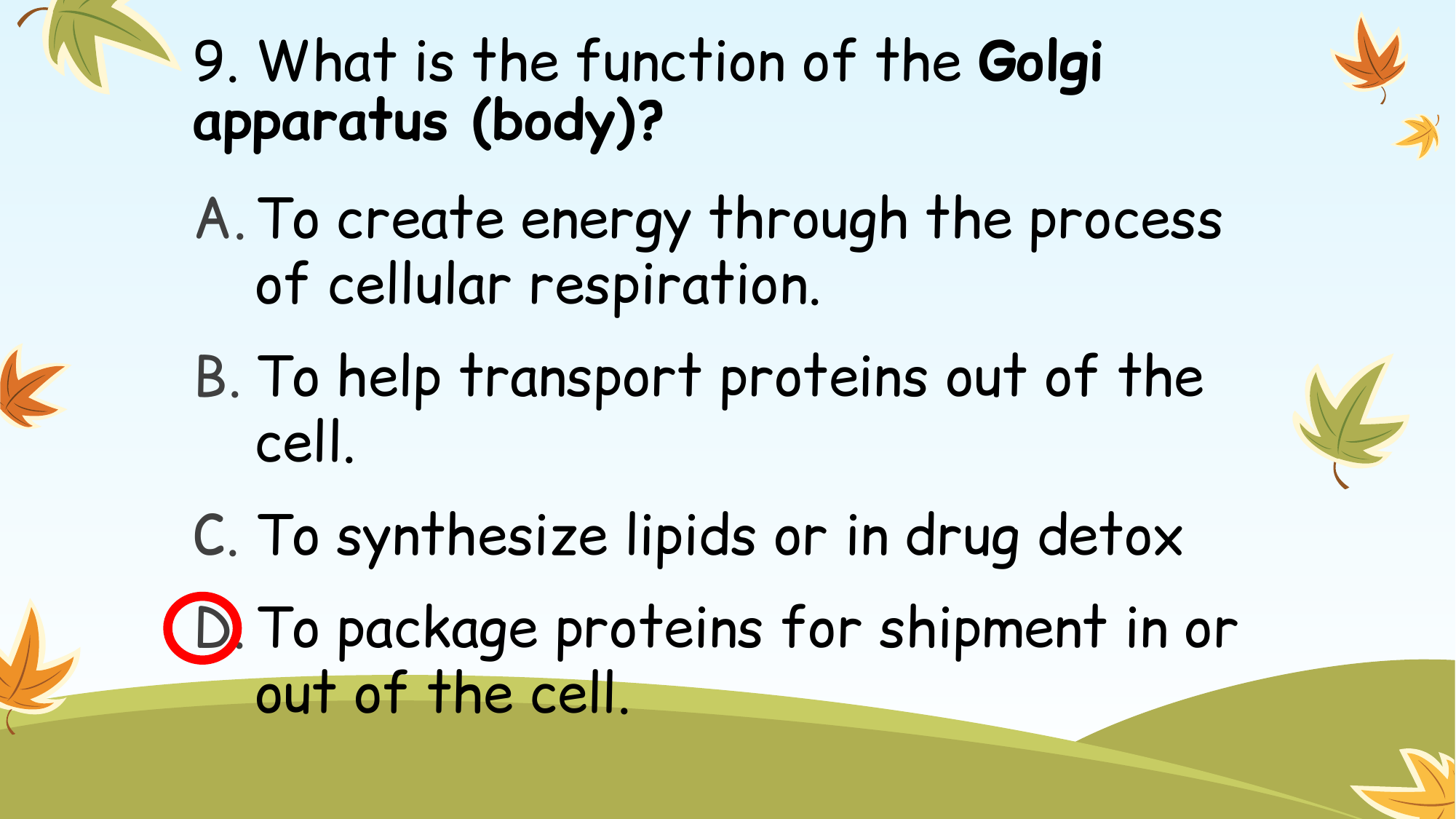

# 9. What is the function of the Golgi apparatus (body)?
To create energy through the process of cellular respiration.
To help transport proteins out of the cell.
To synthesize lipids or in drug detox
To package proteins for shipment in or out of the cell.